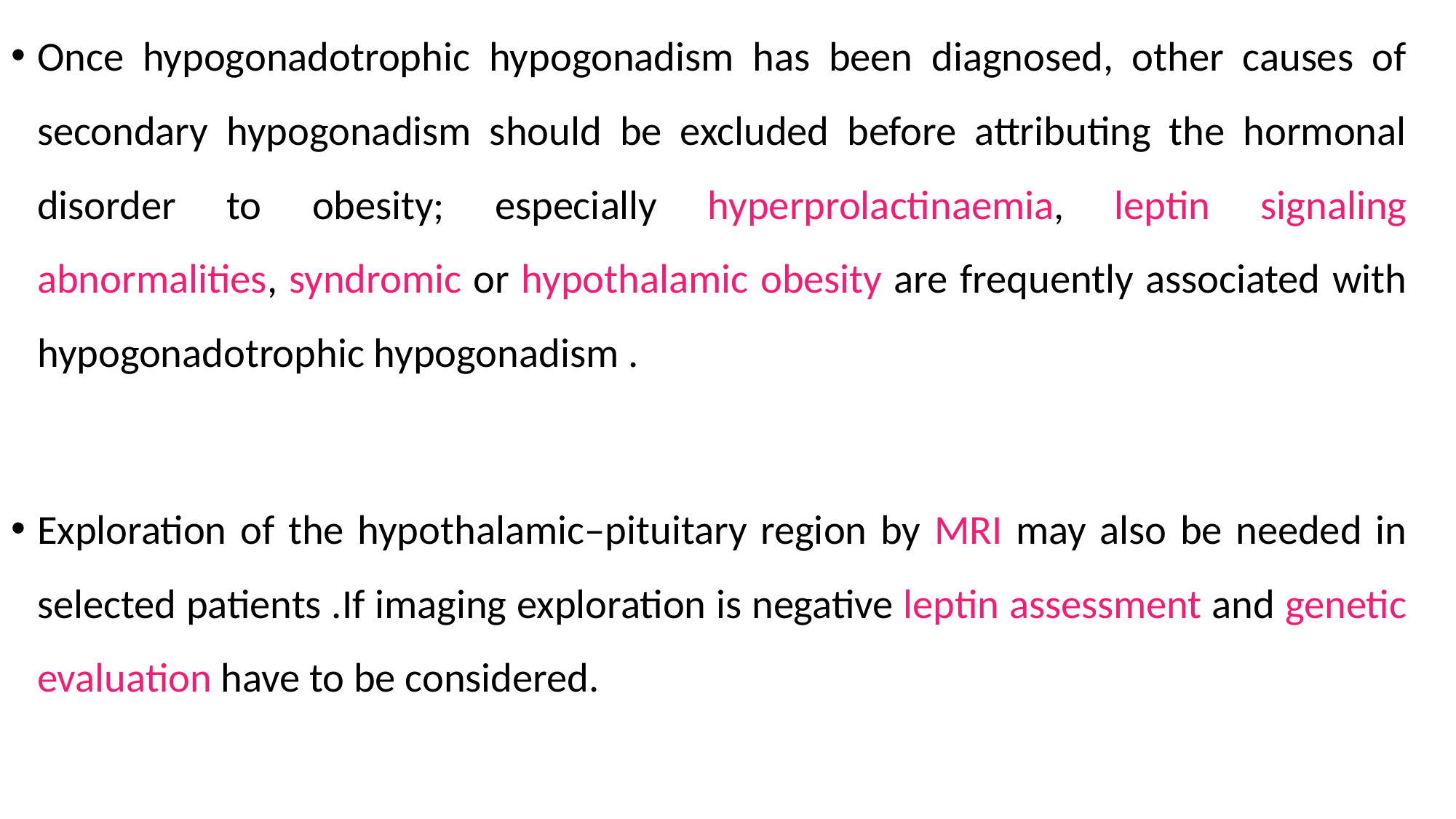

Once hypogonadotrophic hypogonadism has been diagnosed, other causes of secondary hypogonadism should be excluded before attributing the hormonal disorder to obesity; especially hyperprolactinaemia, leptin signaling abnormalities, syndromic or hypothalamic obesity are frequently associated with hypogonadotrophic hypogonadism .

Exploration of the hypothalamic–pituitary region by MRI may also be needed in selected patients .If imaging exploration is negative leptin assessment and genetic evaluation have to be considered.